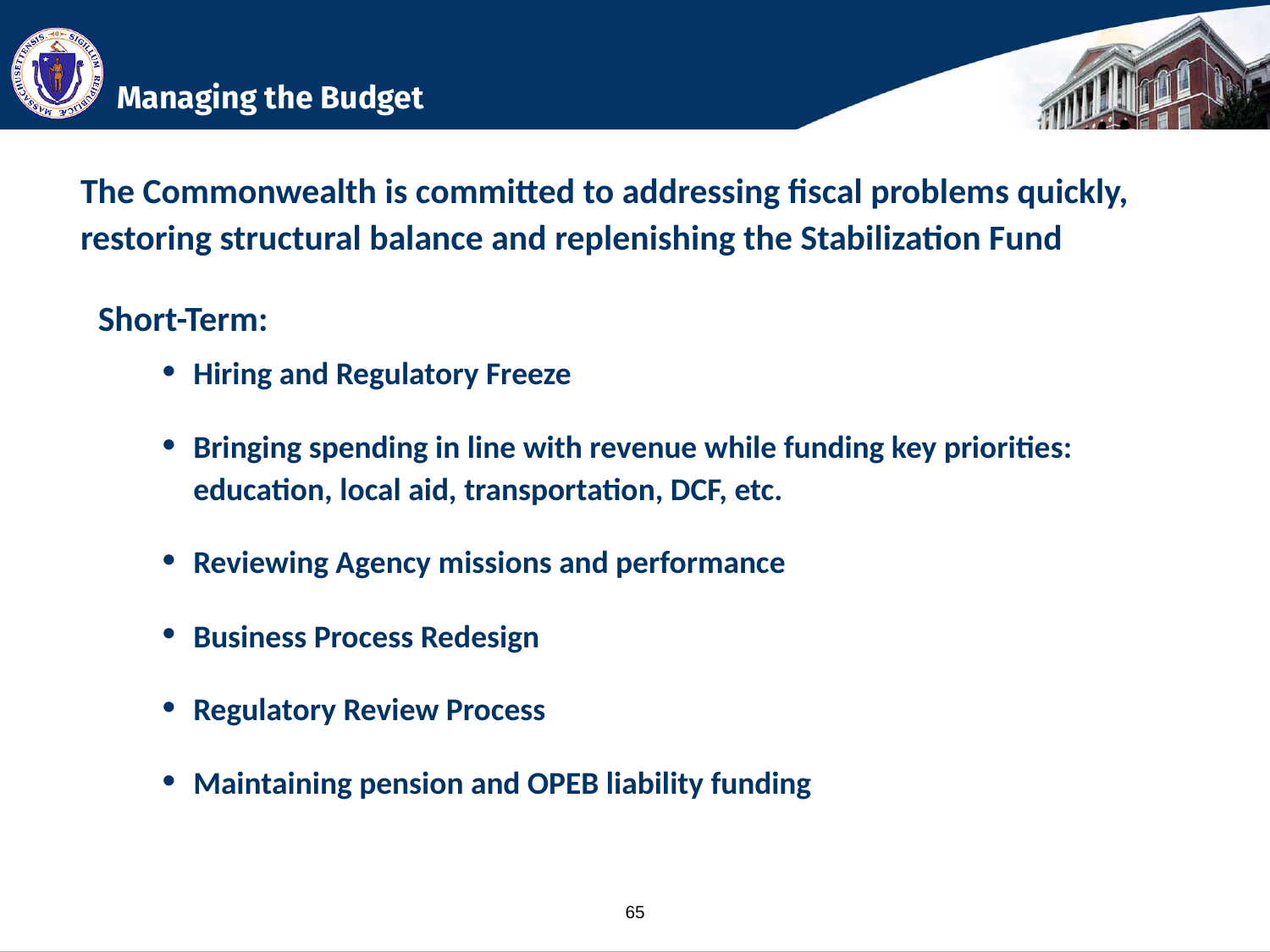

# Managing the Budget

The Commonwealth is committed to addressing fiscal problems quickly, restoring structural balance and replenishing the Stabilization Fund

Short-Term:
Hiring and Regulatory Freeze
Bringing spending in line with revenue while funding key priorities: education, local aid, transportation, DCF, etc.
Reviewing Agency missions and performance
Business Process Redesign
Regulatory Review Process
Maintaining pension and OPEB liability funding